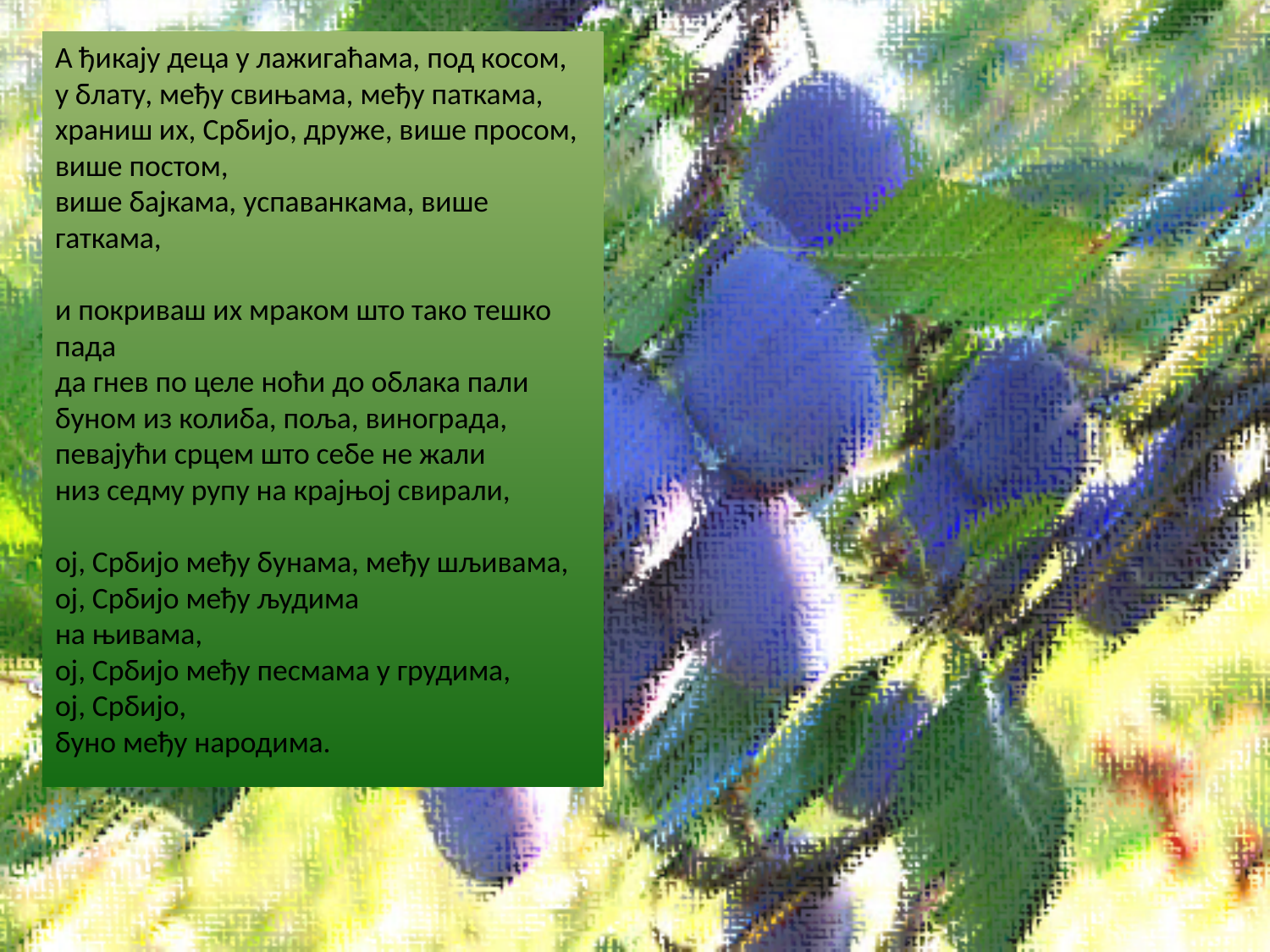

А ђикају деца у лажигаћама, под косом,
у блату, међу свињама, међу паткама,
храниш их, Србијо, друже, више просом, више постом,
више бајкама, успаванкама, више гаткама,
и покриваш их мраком што тако тешко пада
да гнев по целе ноћи до облака пали
буном из колиба, поља, винограда,
певајући срцем што себе не жали
низ седму рупу на крајњој свирали,
ој, Србијо међу бунама, међу шљивама,
ој, Србијо међу људима
на њивама,
ој, Србијо међу песмама у грудима,
ој, Србијо,
буно међу народима.